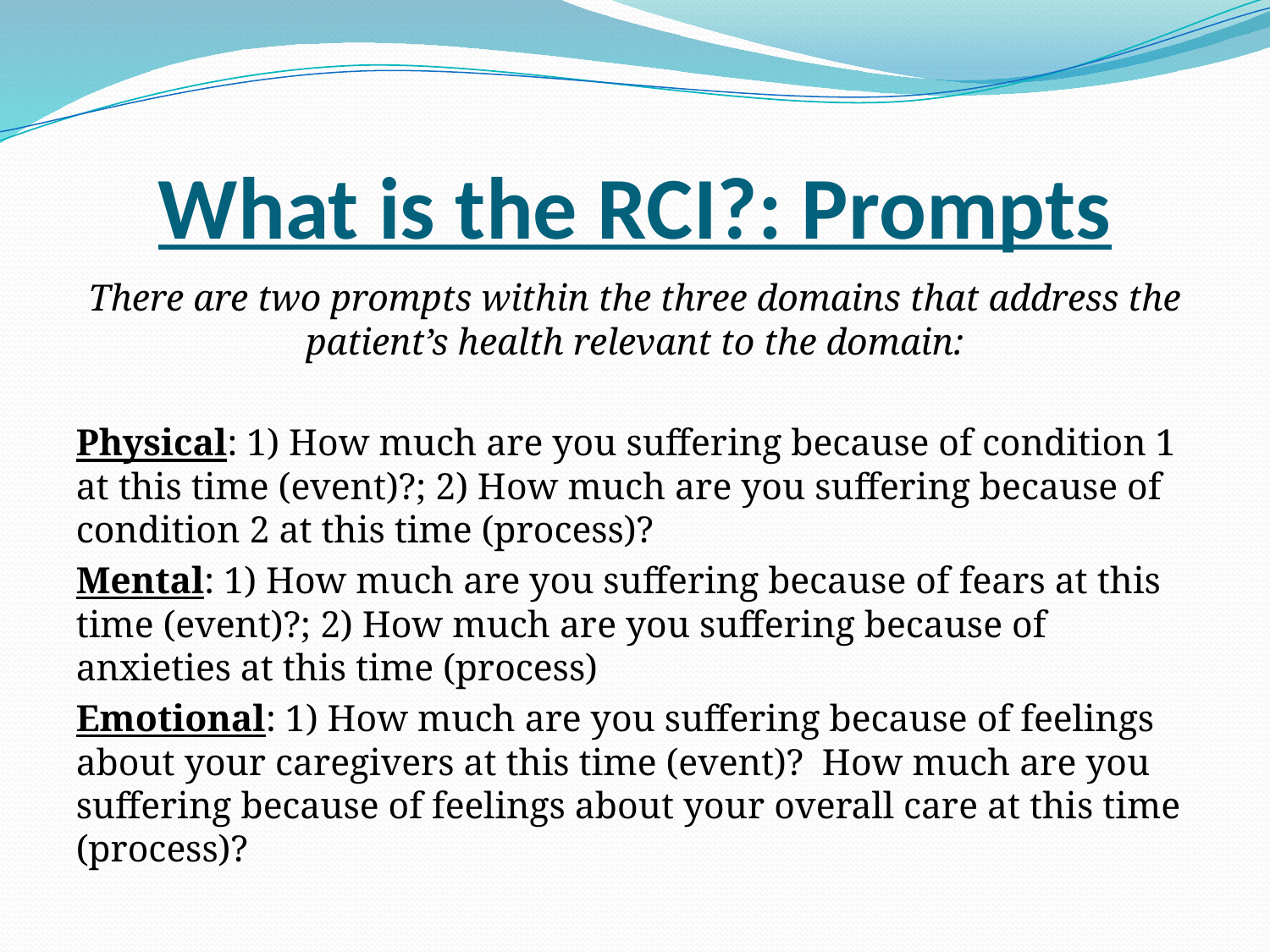

# What is the RCI?: Prompts
There are two prompts within the three domains that address the patient’s health relevant to the domain:

Physical: 1) How much are you suffering because of condition 1 at this time (event)?; 2) How much are you suffering because of condition 2 at this time (process)?
Mental: 1) How much are you suffering because of fears at this time (event)?; 2) How much are you suffering because of anxieties at this time (process)
Emotional: 1) How much are you suffering because of feelings about your caregivers at this time (event)?  How much are you suffering because of feelings about your overall care at this time (process)?